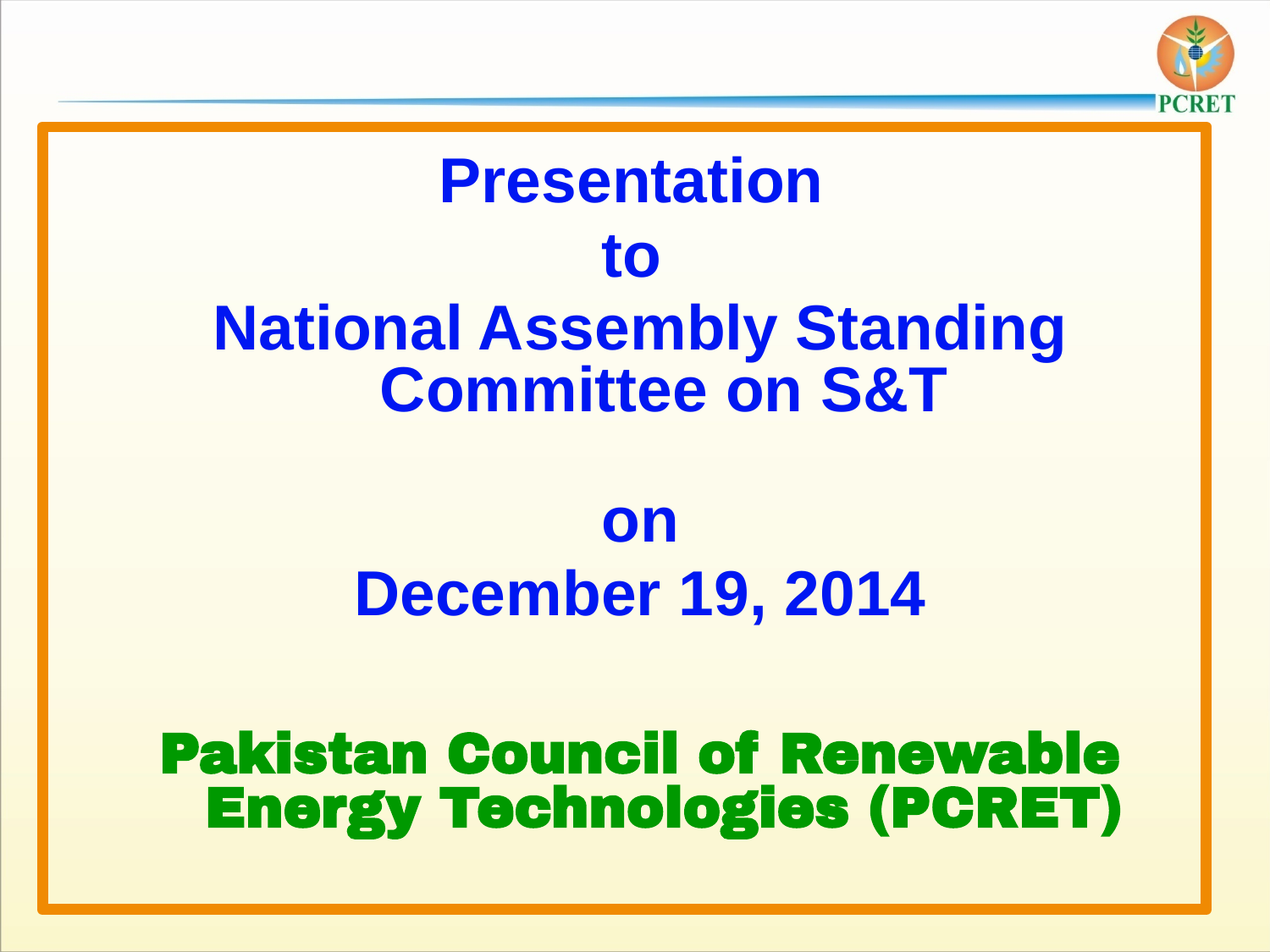

Presentation
to
National Assembly Standing Committee on S&T

on
December 19, 2014

Pakistan Council of Renewable Energy Technologies (PCRET)